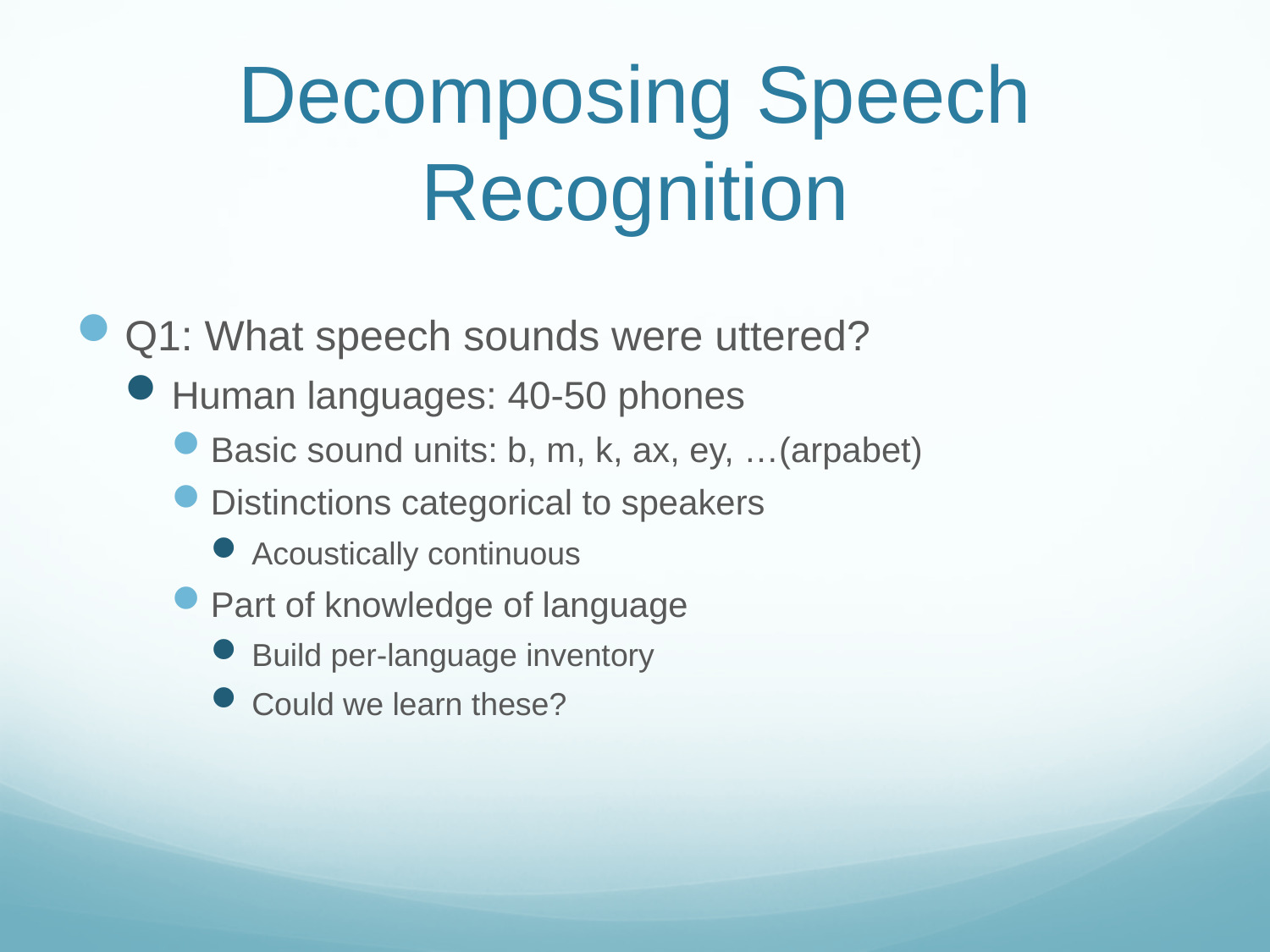

# Decomposing Speech Recognition
Q1: What speech sounds were uttered?
Human languages: 40-50 phones
Basic sound units: b, m, k, ax, ey, …(arpabet)
Distinctions categorical to speakers
Acoustically continuous
Part of knowledge of language
Build per-language inventory
Could we learn these?